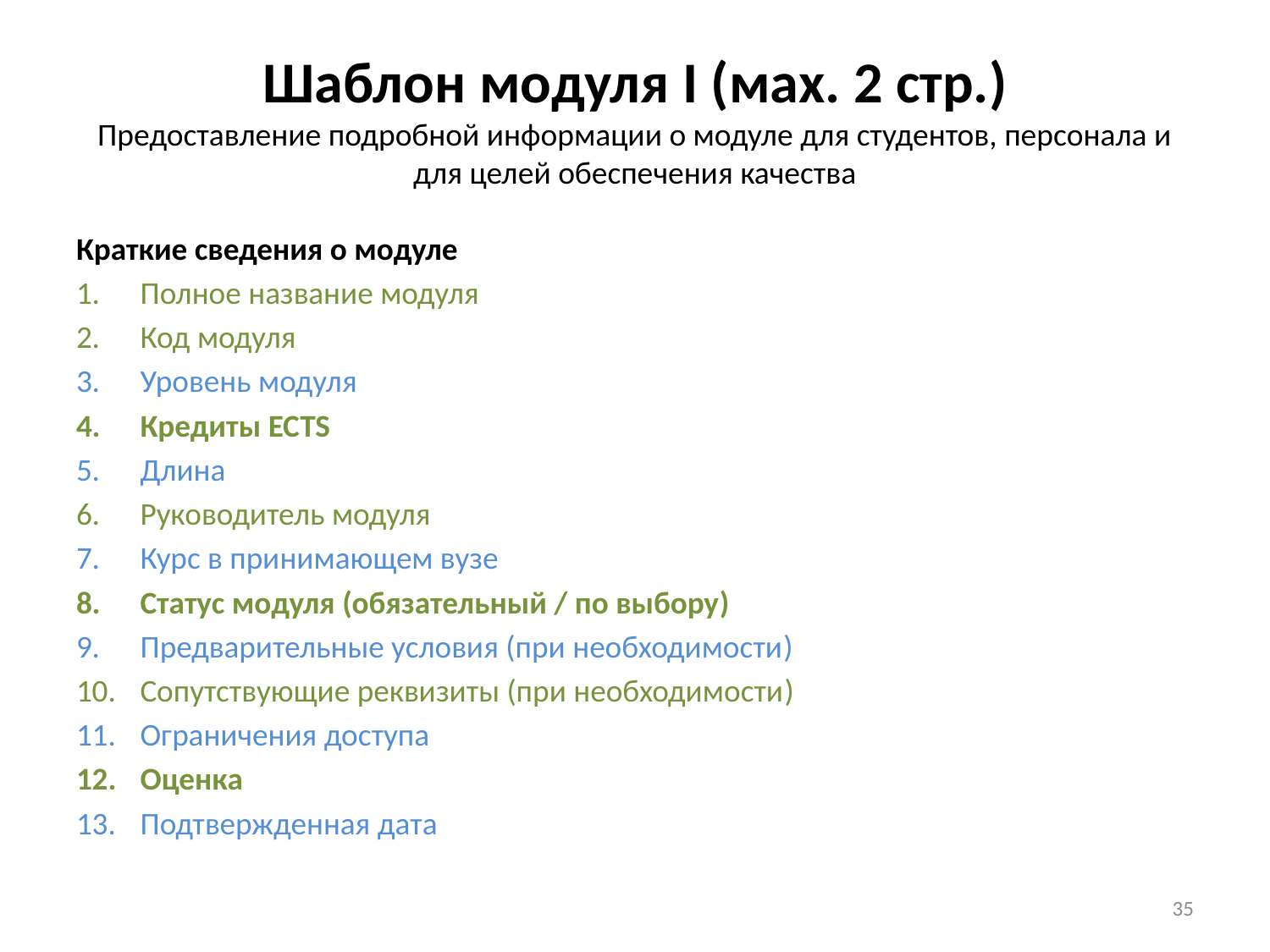

# Шаблон модуля I (мах. 2 стр.) Предоставление подробной информации о модуле для студентов, персонала и для целей обеспечения качества
Краткие сведения о модуле
Полное название модуля
Код модуля
Уровень модуля
Кредиты ECTS
Длина
Руководитель модуля
Курс в принимающем вузе
Статус модуля (обязательный / по выбору)
Предварительные условия (при необходимости)
Сопутствующие реквизиты (при необходимости)
Ограничения доступа
Оценка
Подтвержденная дата
35